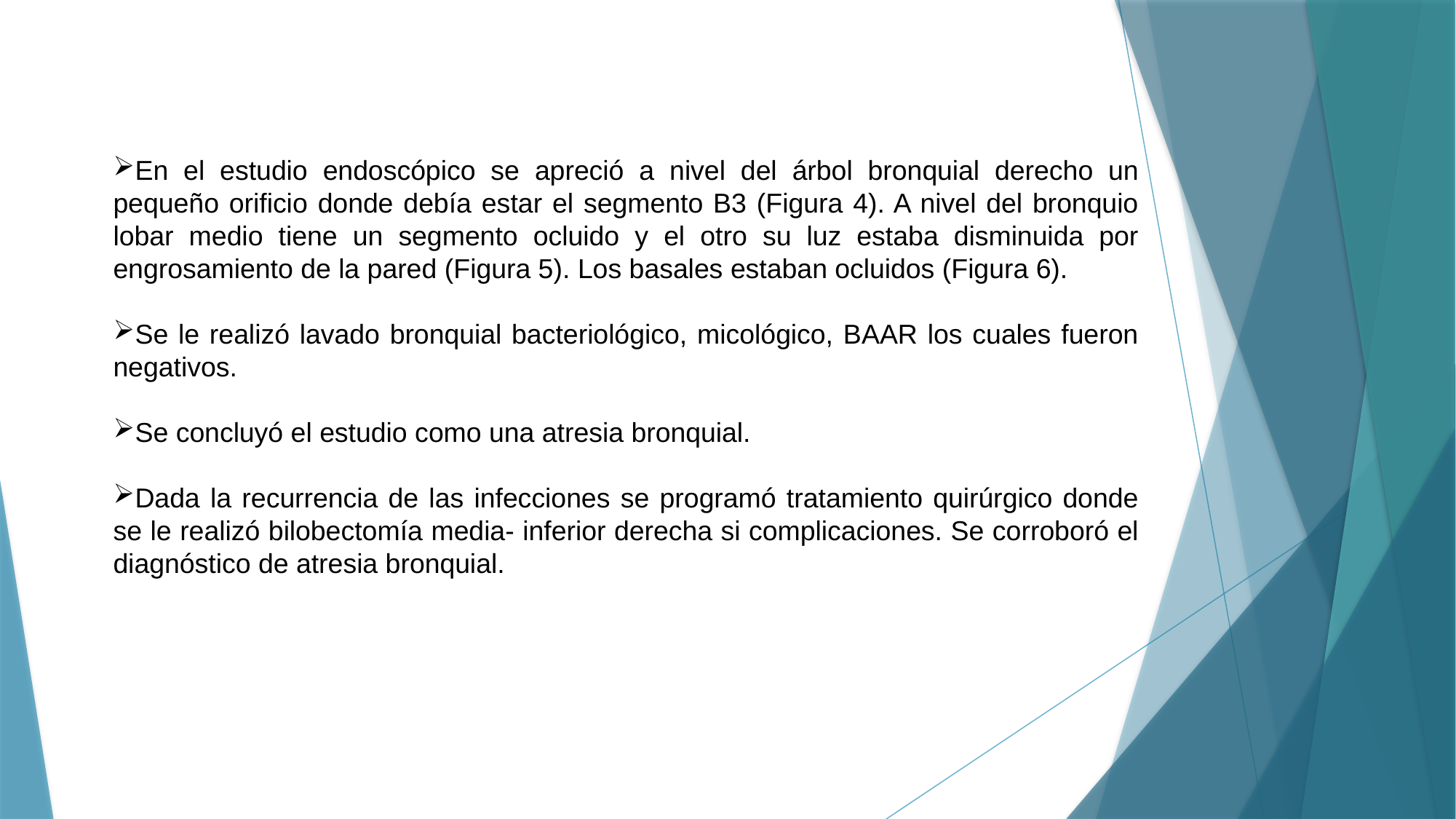

En el estudio endoscópico se apreció a nivel del árbol bronquial derecho un pequeño orificio donde debía estar el segmento B3 (Figura 4). A nivel del bronquio lobar medio tiene un segmento ocluido y el otro su luz estaba disminuida por engrosamiento de la pared (Figura 5). Los basales estaban ocluidos (Figura 6).

Se le realizó lavado bronquial bacteriológico, micológico, BAAR los cuales fueron negativos.

Se concluyó el estudio como una atresia bronquial.

Dada la recurrencia de las infecciones se programó tratamiento quirúrgico donde se le realizó bilobectomía media- inferior derecha si complicaciones. Se corroboró el diagnóstico de atresia bronquial.